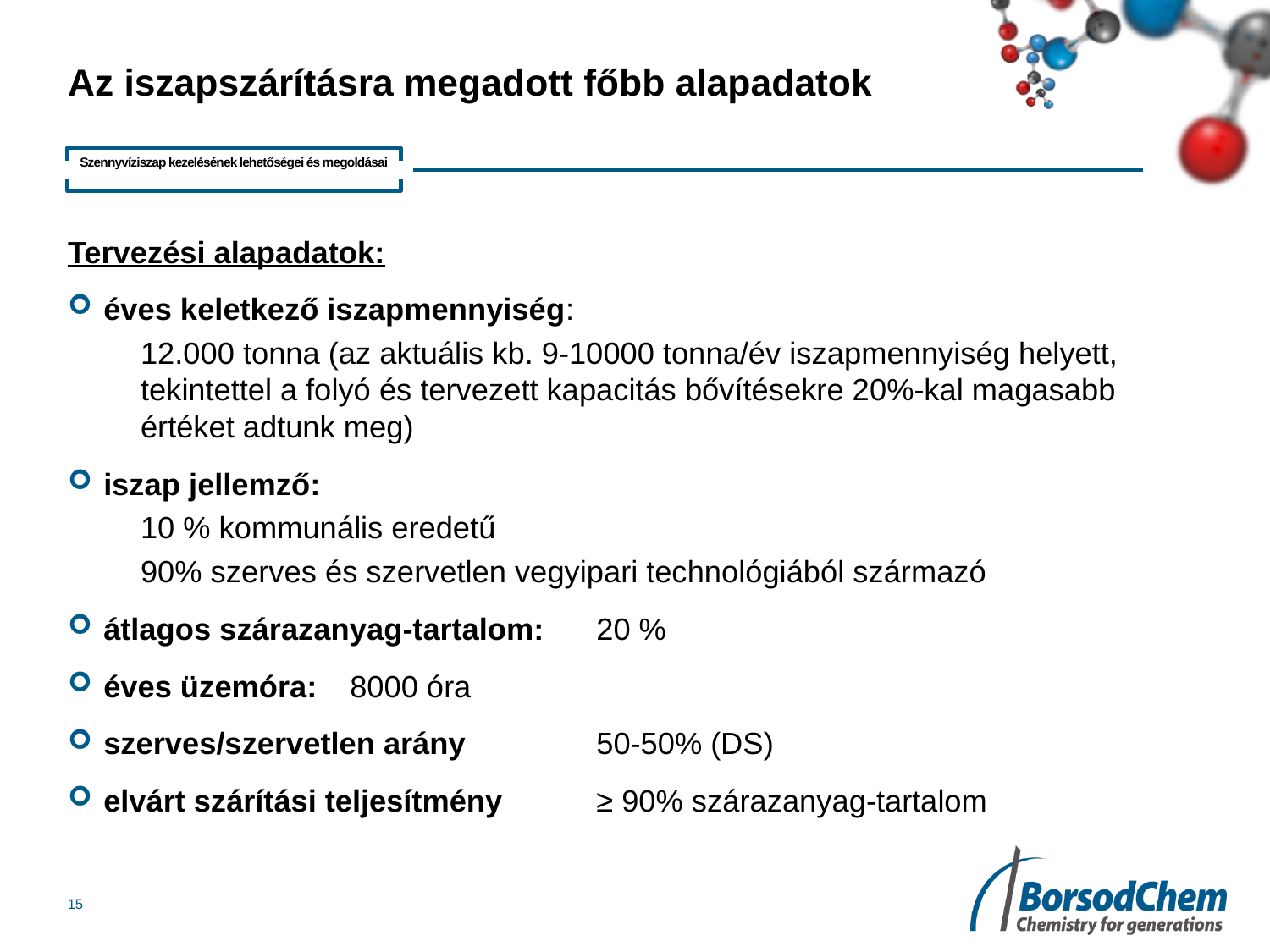

# Az iszapszárításra megadott főbb alapadatok
Szennyvíziszap kezelésének lehetőségei és megoldásai

Tervezési alapadatok:
éves keletkező iszapmennyiség:
12.000 tonna (az aktuális kb. 9-10000 tonna/év iszapmennyiség helyett, tekintettel a folyó és tervezett kapacitás bővítésekre 20%-kal magasabb értéket adtunk meg)
iszap jellemző:
10 % kommunális eredetű
90% szerves és szervetlen vegyipari technológiából származó
átlagos szárazanyag-tartalom: 		20 %
éves üzemóra:			8000 óra
szerves/szervetlen arány 		50-50% (DS)
elvárt szárítási teljesítmény 		≥ 90% szárazanyag-tartalom